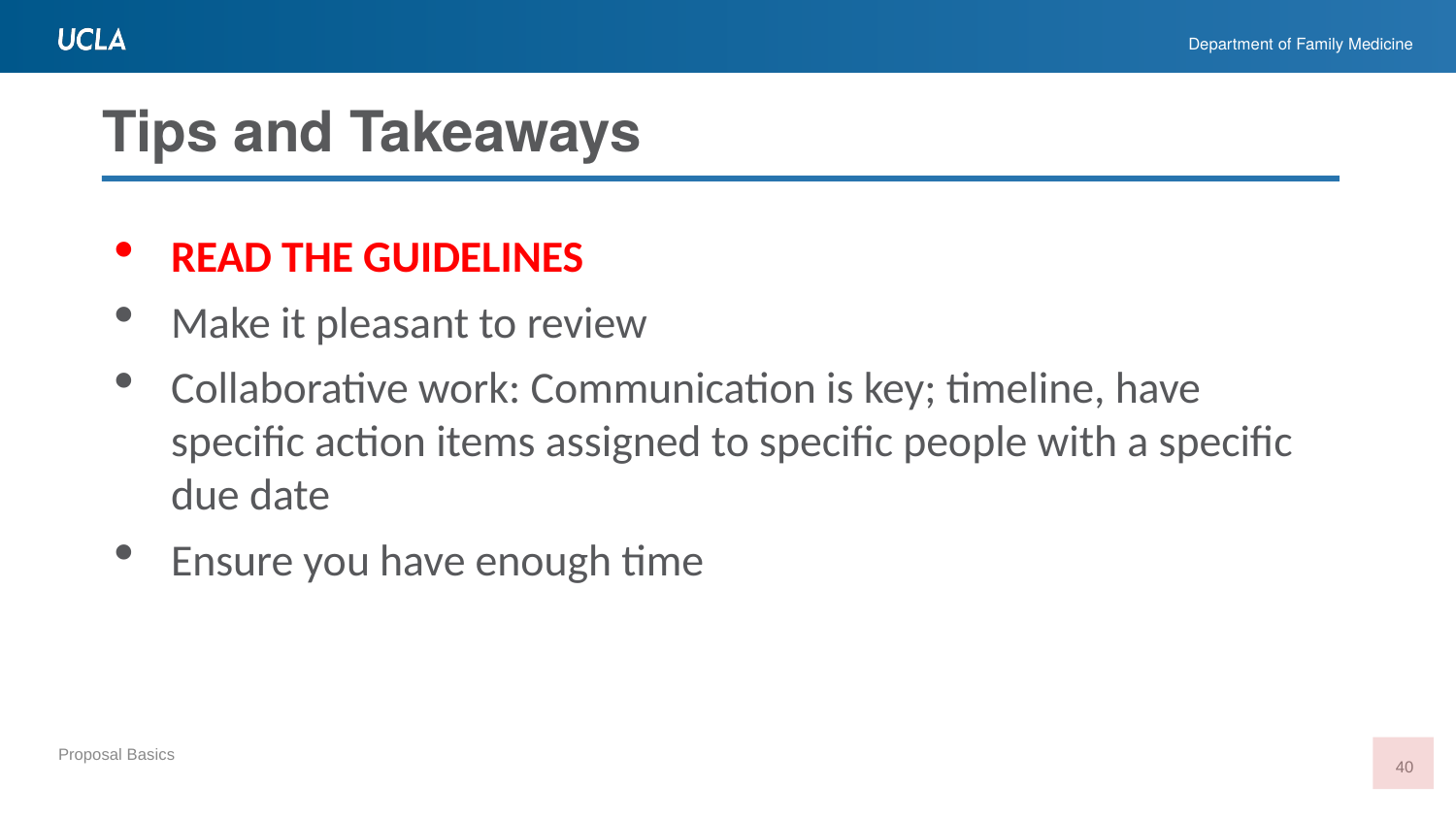

# Tips and Takeaways
READ THE GUIDELINES
Make it pleasant to review
Collaborative work: Communication is key; timeline, have specific action items assigned to specific people with a specific due date
Ensure you have enough time

40